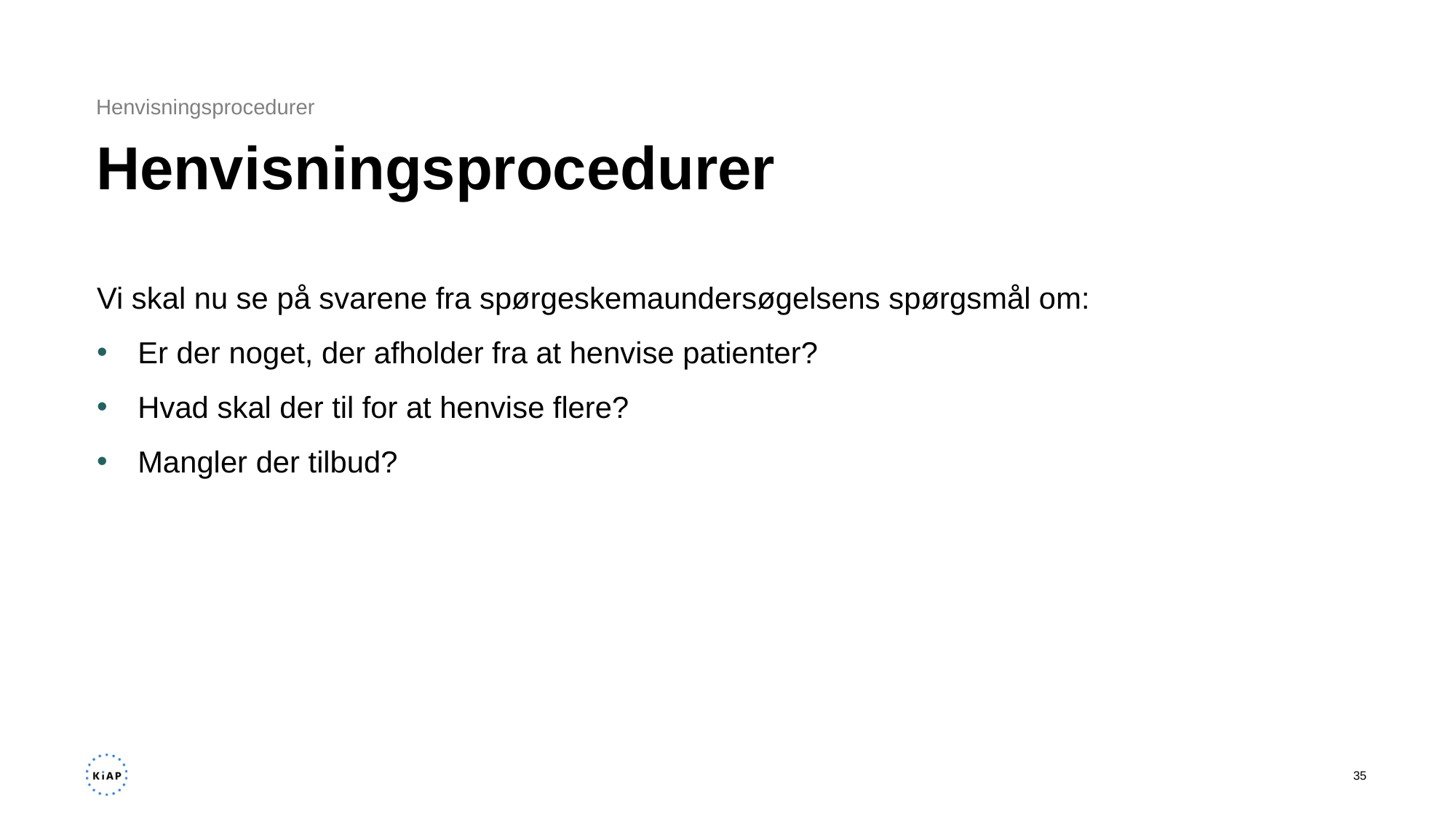

Henvisningsprocedurer
# Henvisningsprocedurer

Vi skal nu se på svarene fra spørgeskemaundersøgelsens spørgsmål om:
Er der noget, der afholder fra at henvise patienter?
Hvad skal der til for at henvise flere?
Mangler der tilbud?